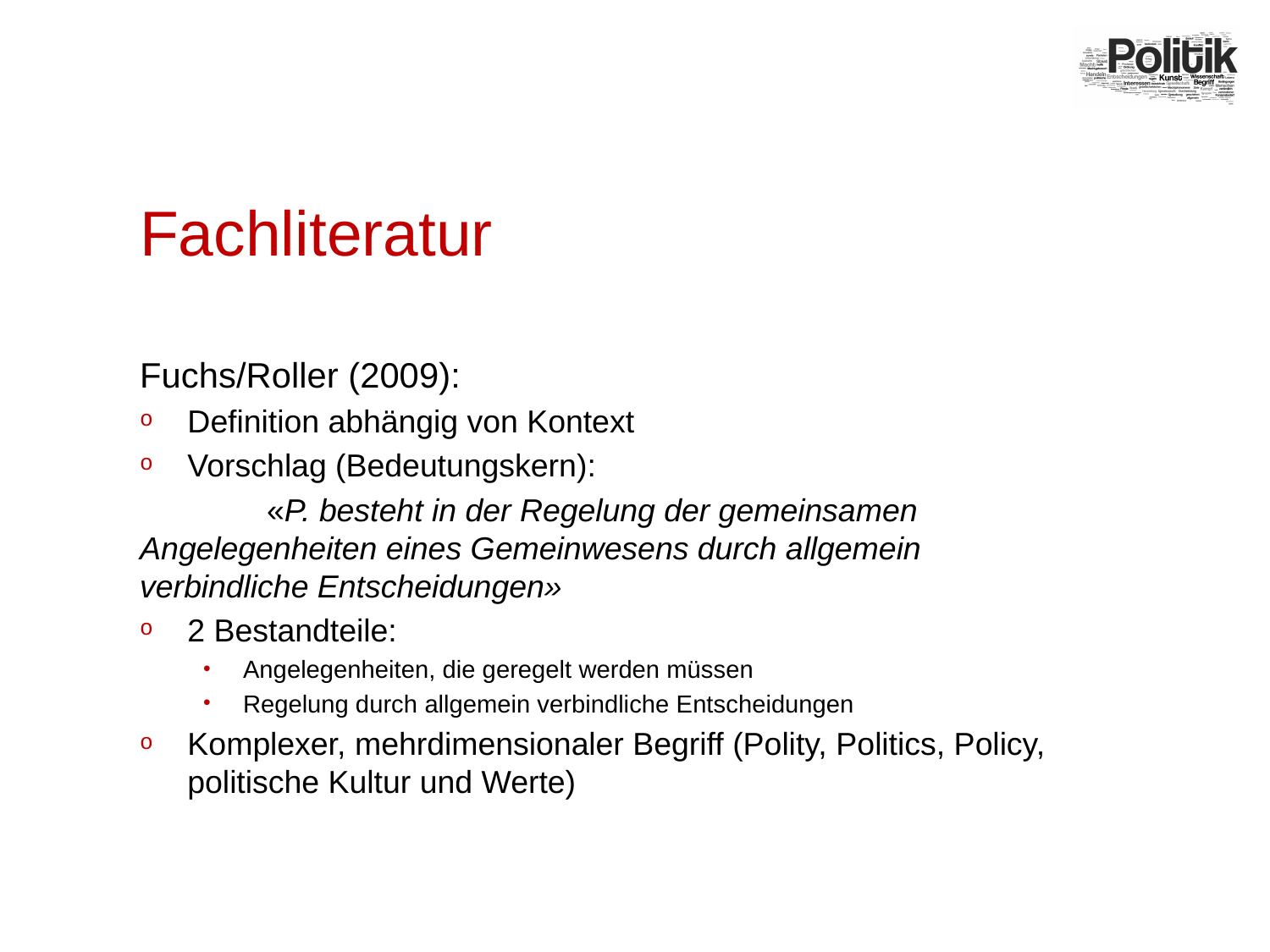

# Fachliteratur
Fuchs/Roller (2009):
Definition abhängig von Kontext
Vorschlag (Bedeutungskern):
	«P. besteht in der Regelung der gemeinsamen 	Angelegenheiten eines Gemeinwesens durch allgemein 	verbindliche Entscheidungen»
2 Bestandteile:
Angelegenheiten, die geregelt werden müssen
Regelung durch allgemein verbindliche Entscheidungen
Komplexer, mehrdimensionaler Begriff (Polity, Politics, Policy, politische Kultur und Werte)